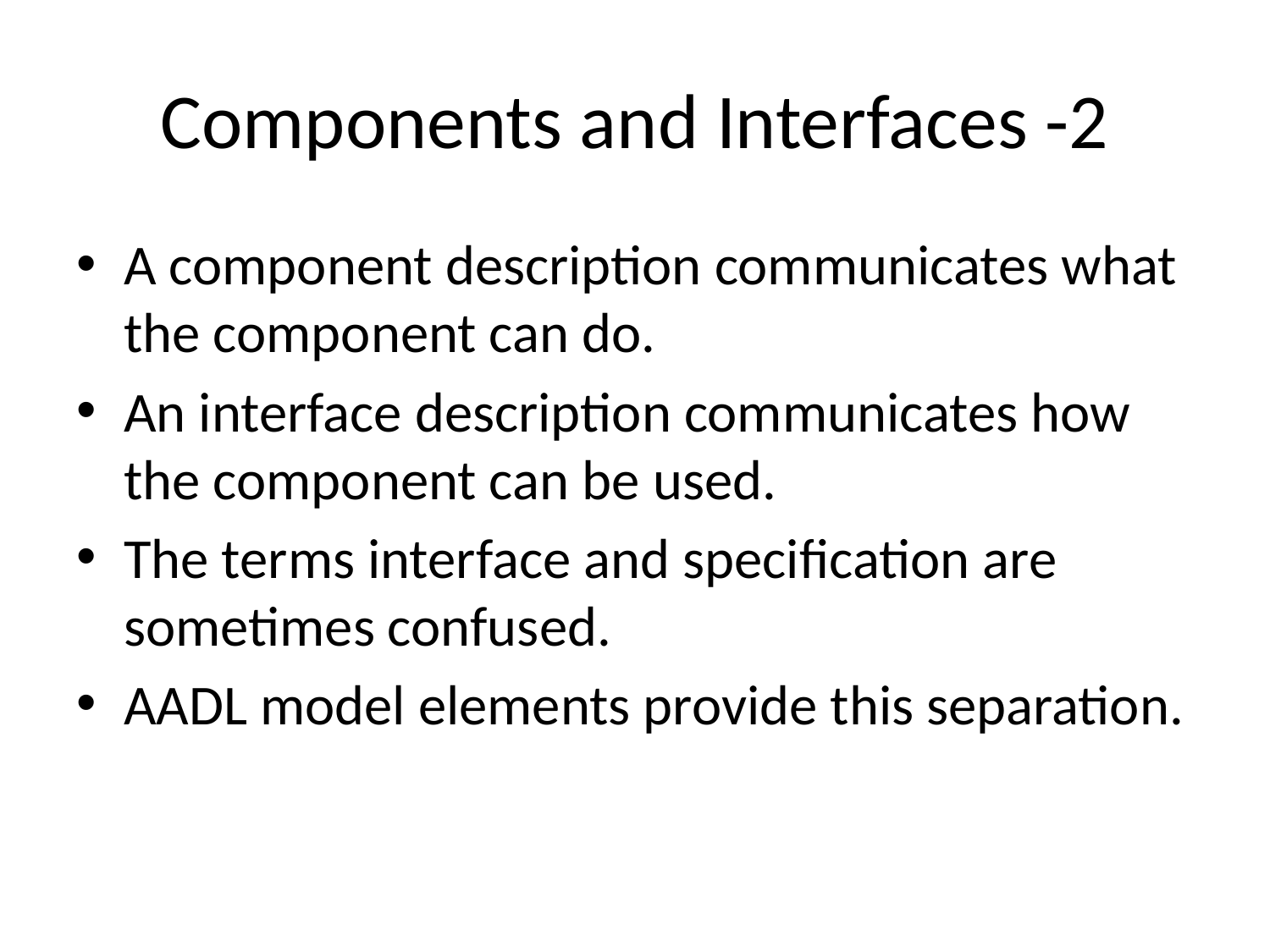

# Components and Interfaces -2
A component description communicates what the component can do.
An interface description communicates how the component can be used.
The terms interface and specification are sometimes confused.
AADL model elements provide this separation.